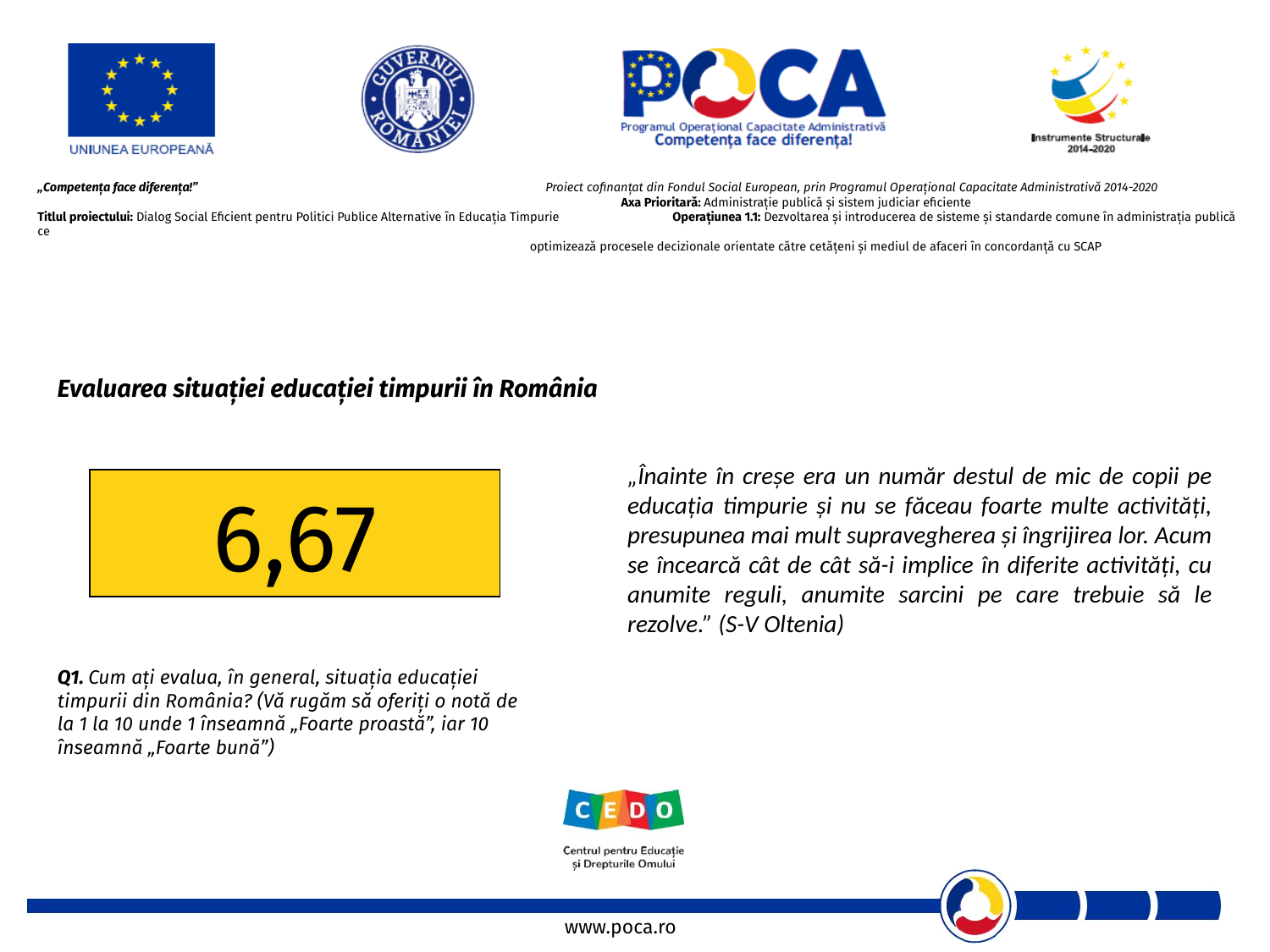

Evaluarea situației educației timpurii în România
„Înainte în creşe era un număr destul de mic de copii pe educaţia timpurie şi nu se făceau foarte multe activităţi, presupunea mai mult supravegherea şi îngrijirea lor. Acum se încearcă cât de cât să-i implice în diferite activităţi, cu anumite reguli, anumite sarcini pe care trebuie să le rezolve.” (S-V Oltenia)
6,67
Q1. Cum ați evalua, în general, situația educației timpurii din România? (Vă rugăm să oferiți o notă de la 1 la 10 unde 1 înseamnă „Foarte proastă”, iar 10 înseamnă „Foarte bună”)